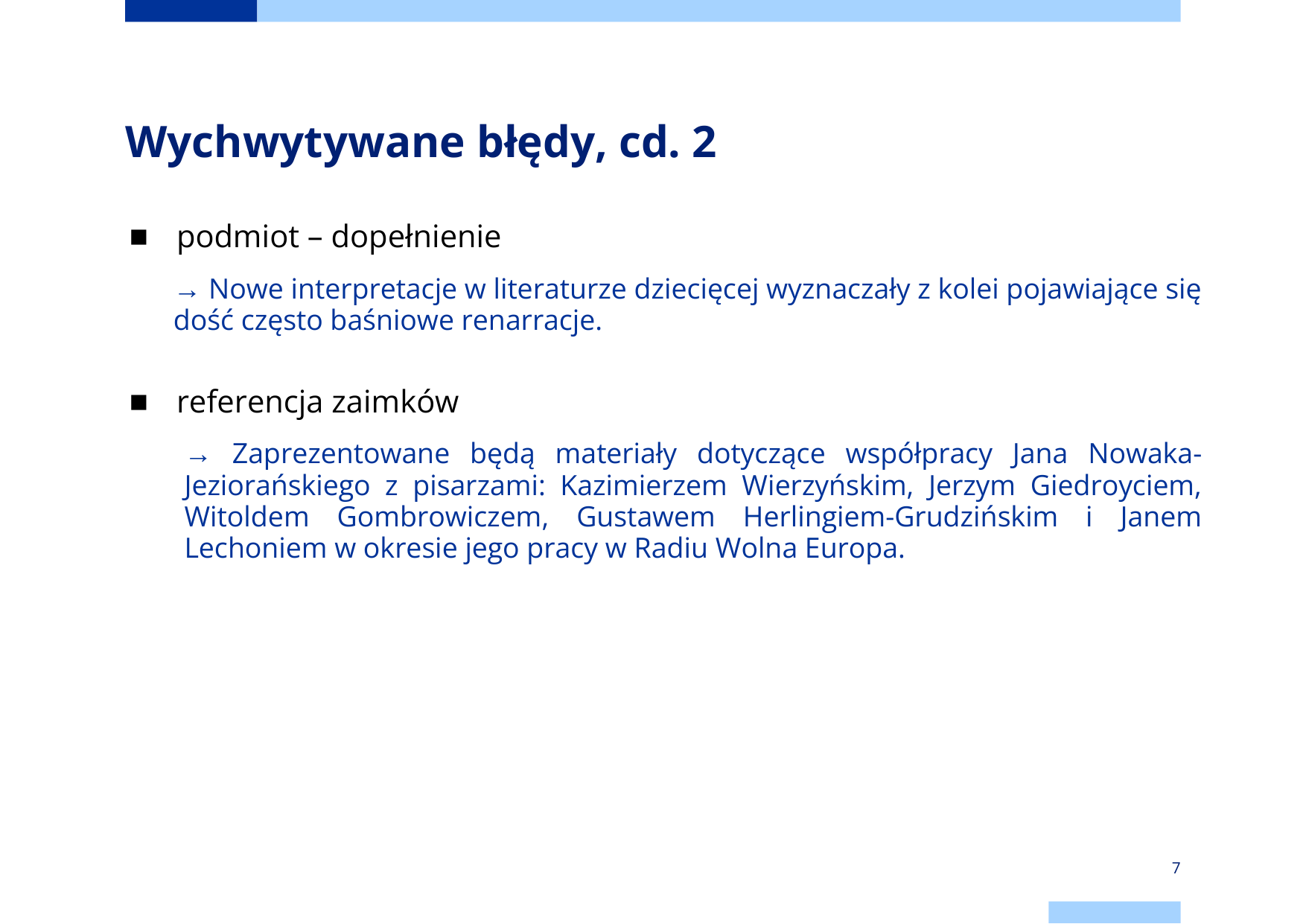

# Wychwytywane błędy, cd. 2
podmiot – dopełnienie
→ Nowe interpretacje w literaturze dziecięcej wyznaczały z kolei pojawiające się dość często baśniowe renarracje.
referencja zaimków
→ Zaprezentowane będą materiały dotyczące współpracy Jana Nowaka-Jeziorańskiego z pisarzami: Kazimierzem Wierzyńskim, Jerzym Giedroyciem, Witoldem Gombrowiczem, Gustawem Herlingiem-Grudzińskim i Janem Lechoniem w okresie jego pracy w Radiu Wolna Europa.
7